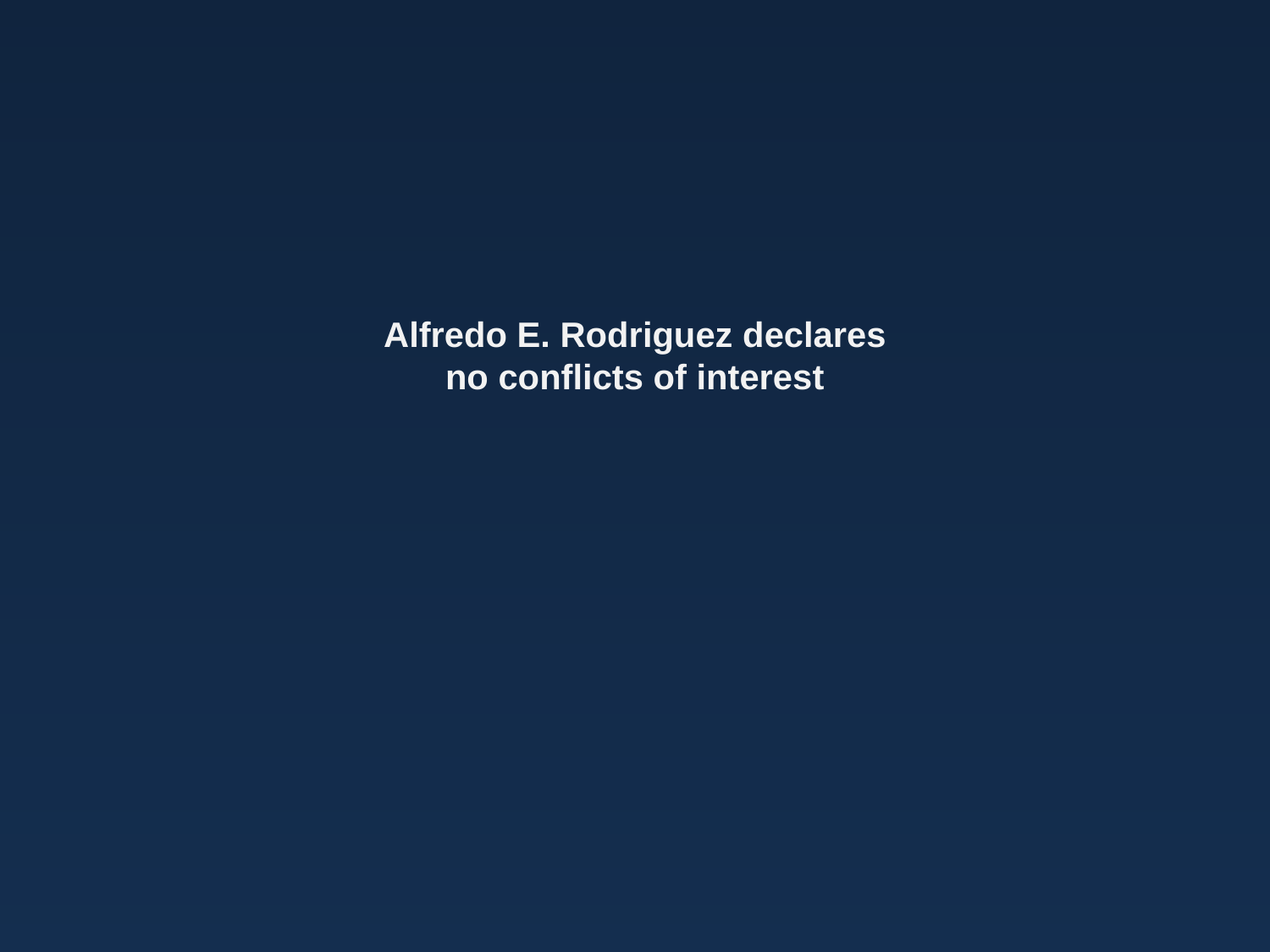

Alfredo E. Rodriguez declares no conflicts of interest